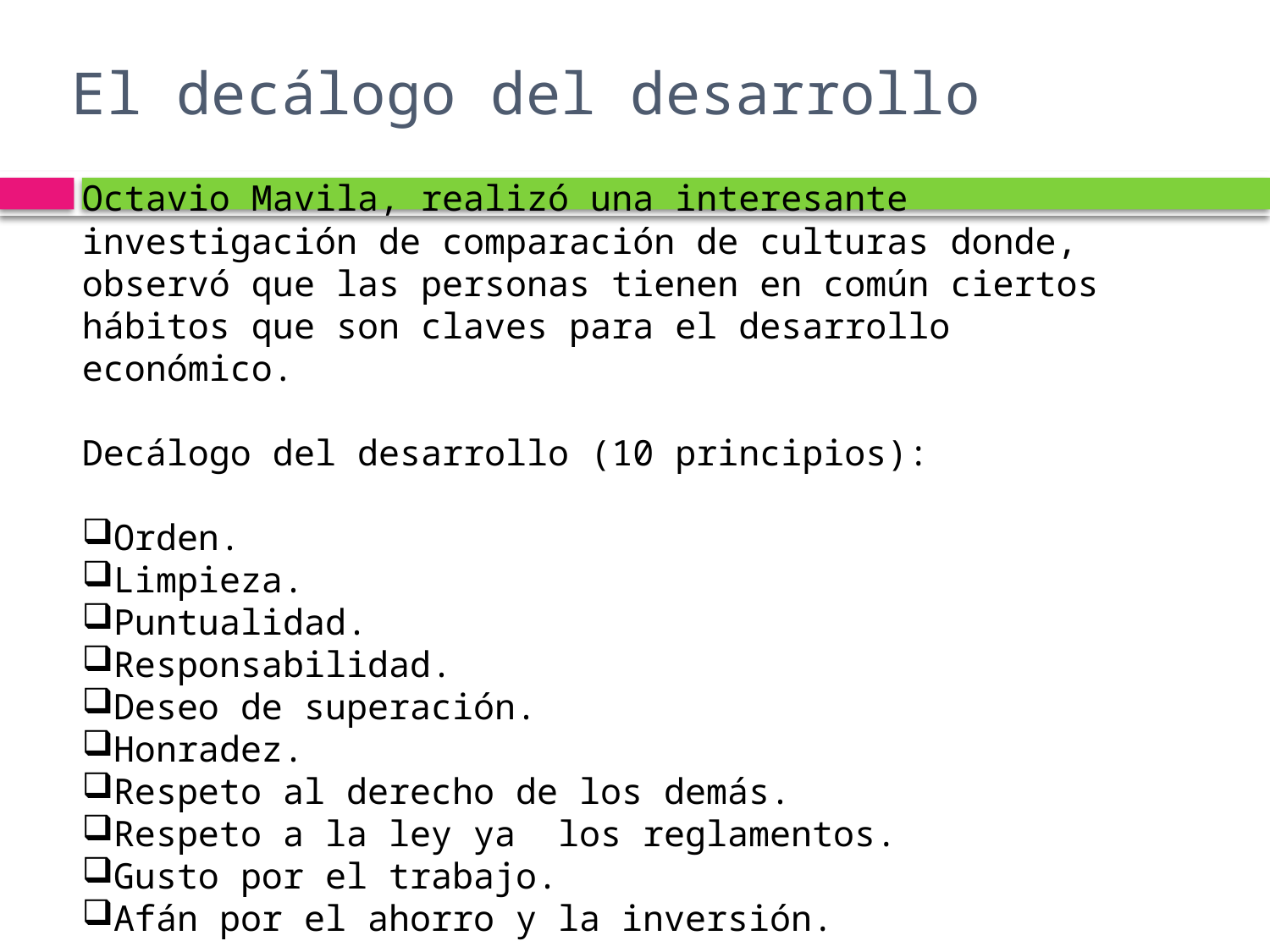

# El decálogo del desarrollo
Octavio Mavila, realizó una interesante investigación de comparación de culturas donde, observó que las personas tienen en común ciertos hábitos que son claves para el desarrollo económico.

Decálogo del desarrollo (10 principios):

Orden.
Limpieza.
Puntualidad.
Responsabilidad.
Deseo de superación.
Honradez.
Respeto al derecho de los demás.
Respeto a la ley ya  los reglamentos.
Gusto por el trabajo.
Afán por el ahorro y la inversión.